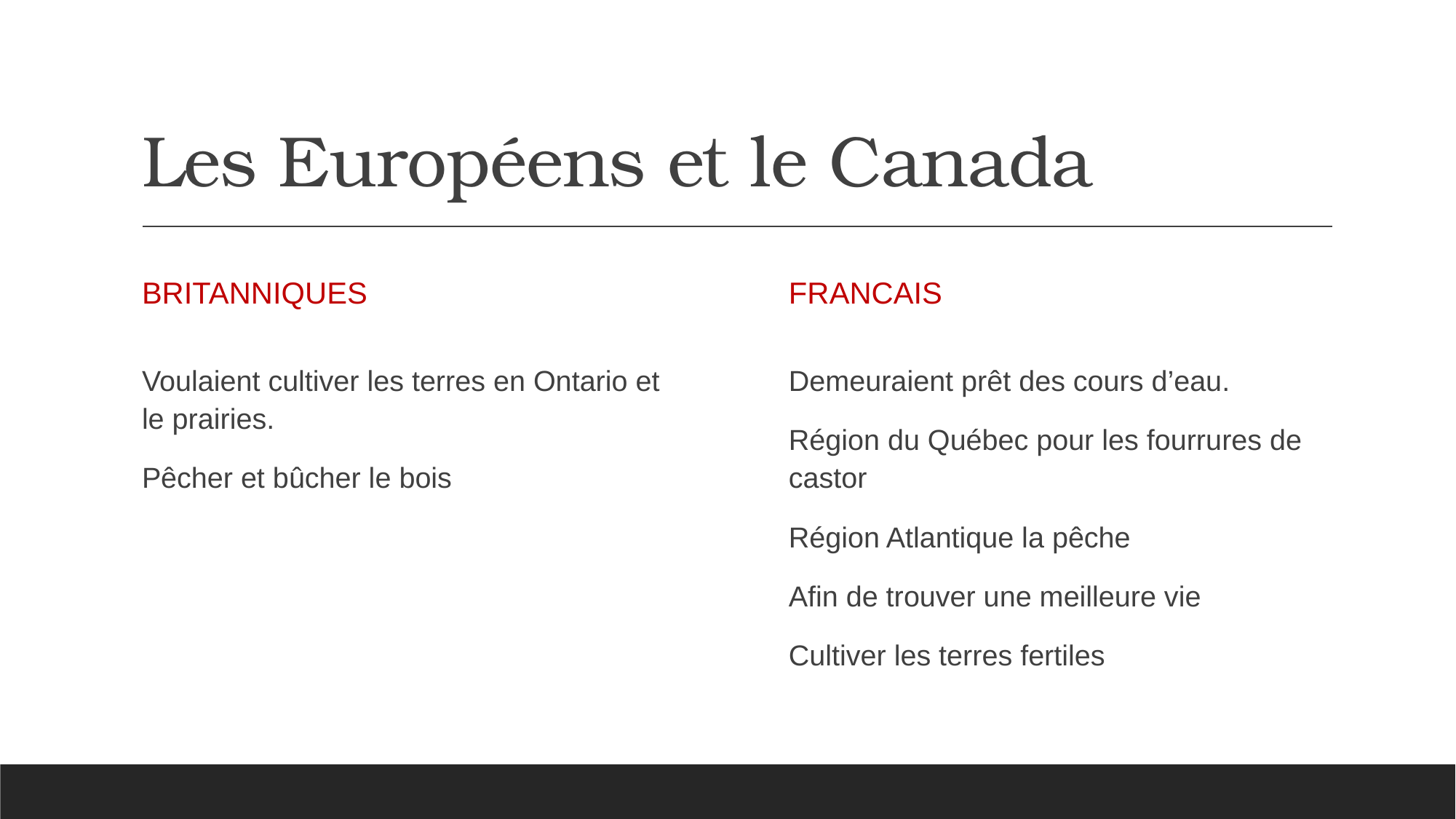

# Les Européens et le Canada
Britanniques
Francais
Demeuraient prêt des cours d’eau.
Région du Québec pour les fourrures de castor
Région Atlantique la pêche
Afin de trouver une meilleure vie
Cultiver les terres fertiles
Voulaient cultiver les terres en Ontario et le prairies.
Pêcher et bûcher le bois